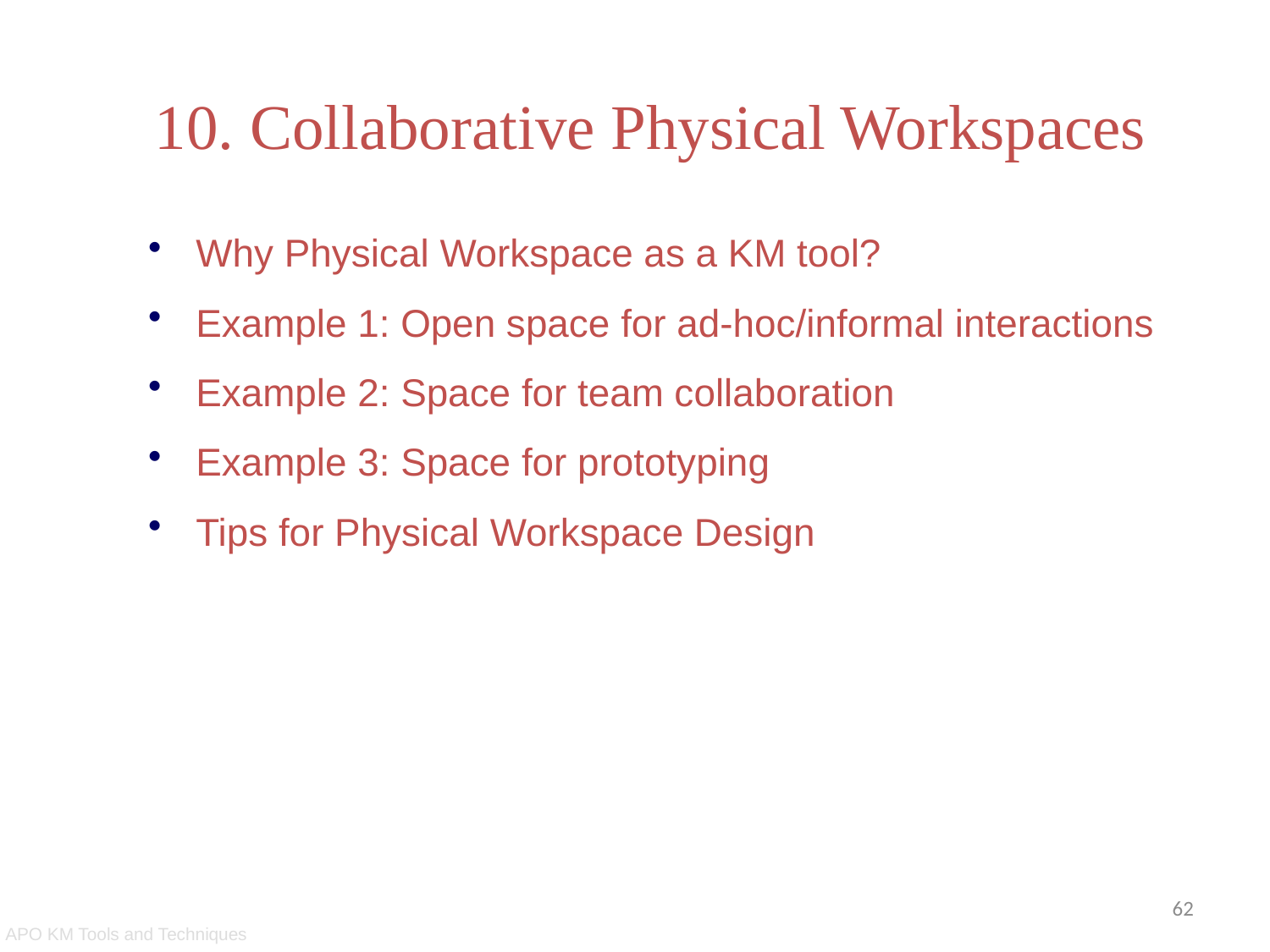

Collaborative Physical Workspace
10. Collaborative Physical Workspaces
Why Physical Workspace as a KM tool?
Example 1: Open space for ad-hoc/informal interactions
Example 2: Space for team collaboration
Example 3: Space for prototyping
Tips for Physical Workspace Design
62
APO KM Tools and Techniques